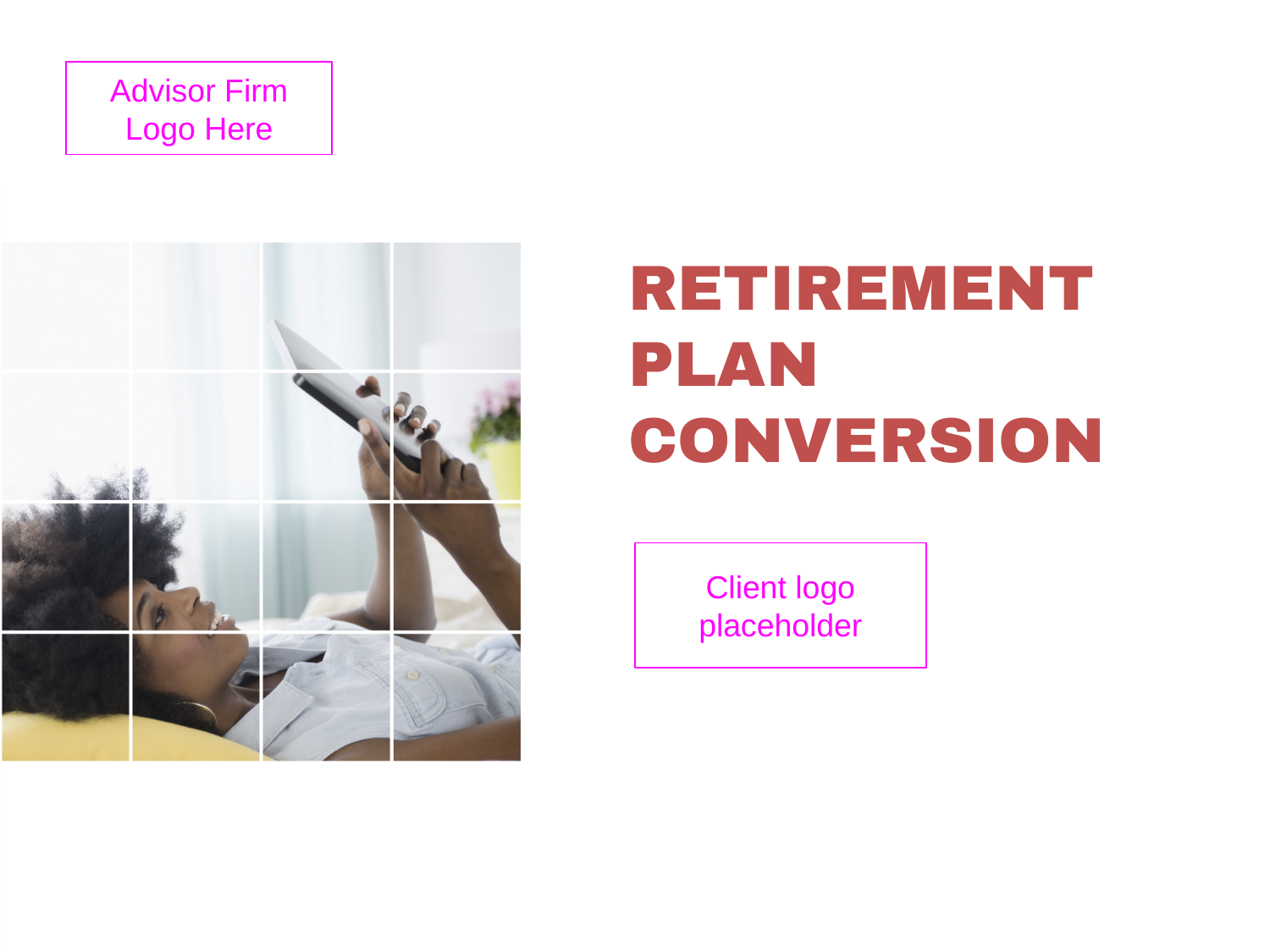

Advisor Firm Logo Here
# Retirement plan Conversion
Client logo placeholder